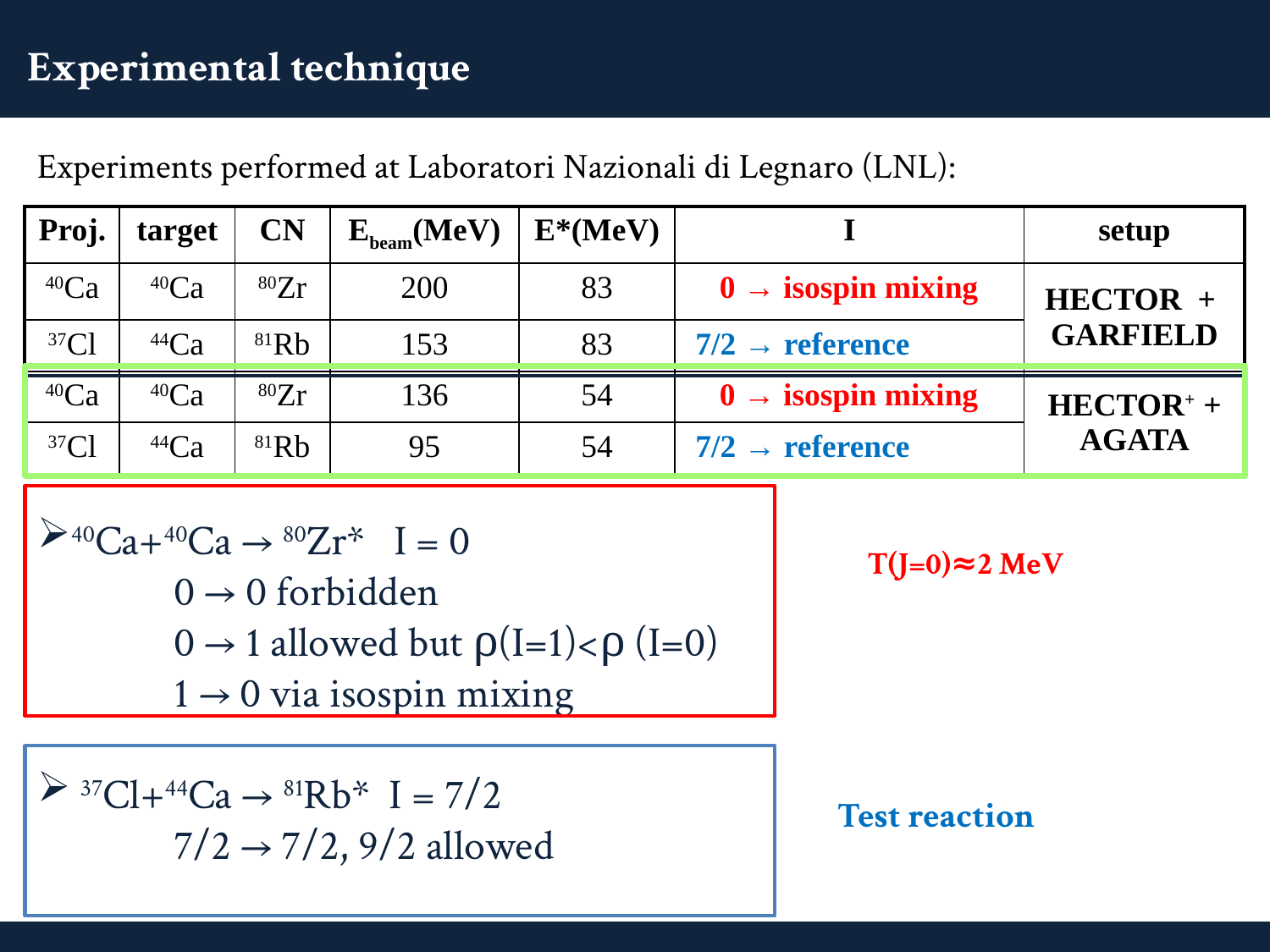

Experimental technique
Experiments performed at Laboratori Nazionali di Legnaro (LNL):
| Proj. | target | CN | Ebeam(MeV) | E\*(MeV) | I | setup |
| --- | --- | --- | --- | --- | --- | --- |
| 40Ca | 40Ca | 80Zr | 200 | 83 | 0 → isospin mixing | HECTOR + GARFIELD |
| 37Cl | 44Ca | 81Rb | 153 | 83 | 7/2 → reference |  |
| 40Ca | 40Ca | 80Zr | 136 | 54 | 0 → isospin mixing | HECTOR+ + AGATA |
| 37Cl | 44Ca | 81Rb | 95 | 54 | 7/2 → reference |  |

40Ca+40Ca → 80Zr*   I = 0
	 0 → 0 forbidden
	 0 → 1 allowed but ρ(I=1)<ρ (I=0)
	 1 → 0 via isospin mixing

 37Cl+44Ca → 81Rb*  I = 7/2
	 7/2 → 7/2, 9/2 allowed
T(J=0)≈2 MeV

Test reaction